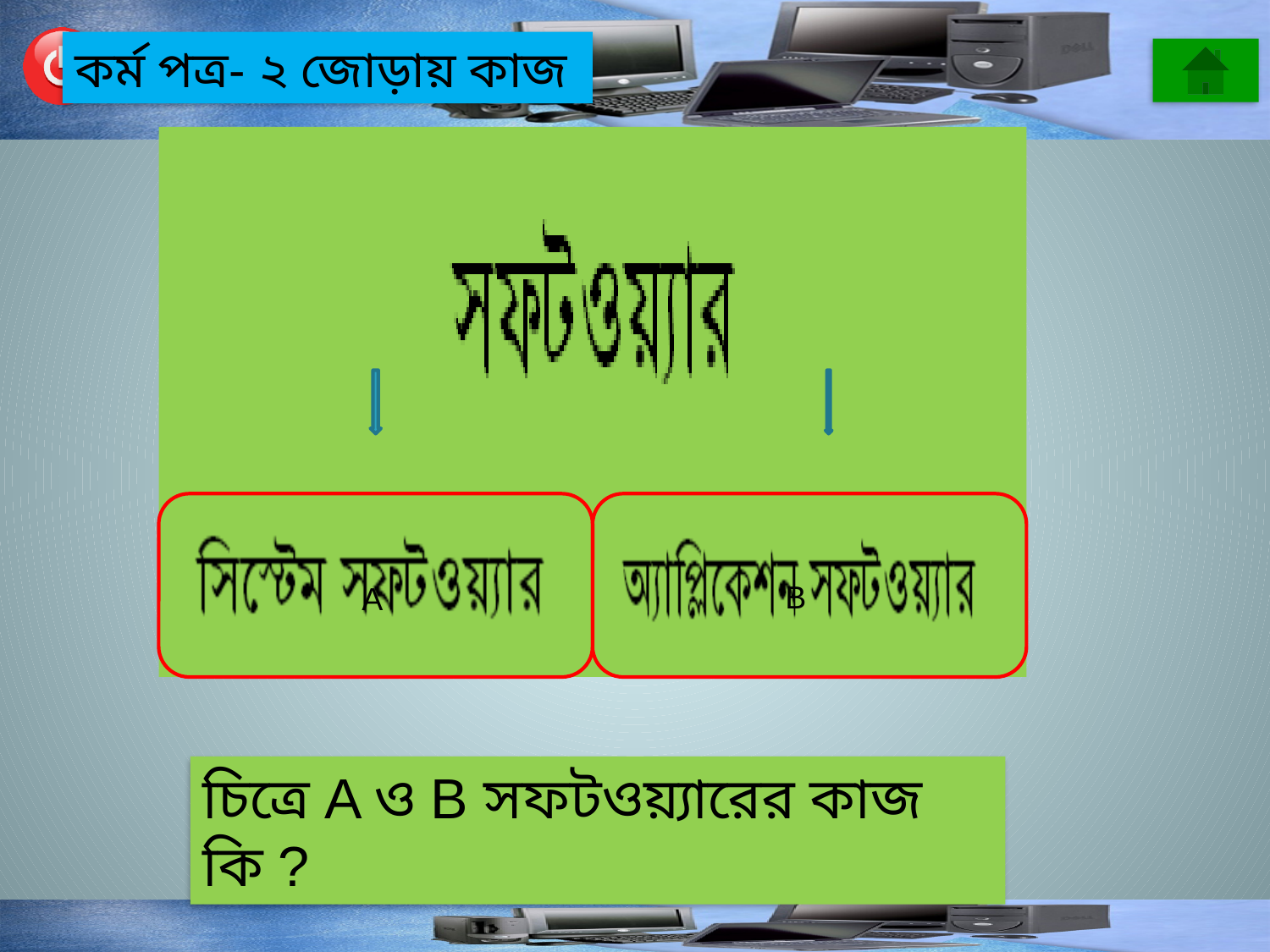

কর্ম পত্র- ২ জোড়ায় কাজ

B
A
চিত্রে A ও B সফটওয়্যারের কাজ কি ?